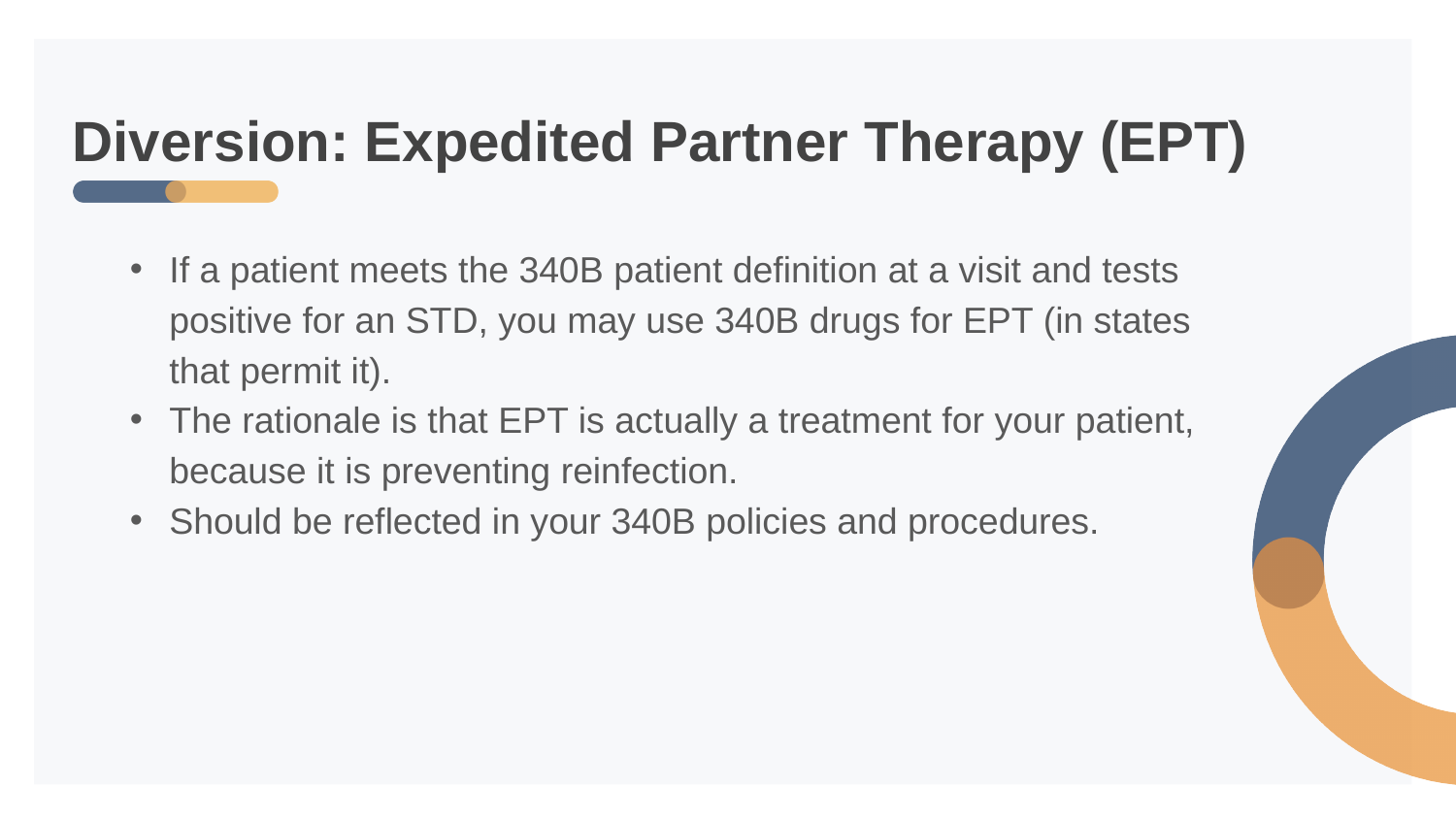

# Diversion: Expedited Partner Therapy (EPT)
If a patient meets the 340B patient definition at a visit and tests positive for an STD, you may use 340B drugs for EPT (in states that permit it).
The rationale is that EPT is actually a treatment for your patient, because it is preventing reinfection.
Should be reflected in your 340B policies and procedures.